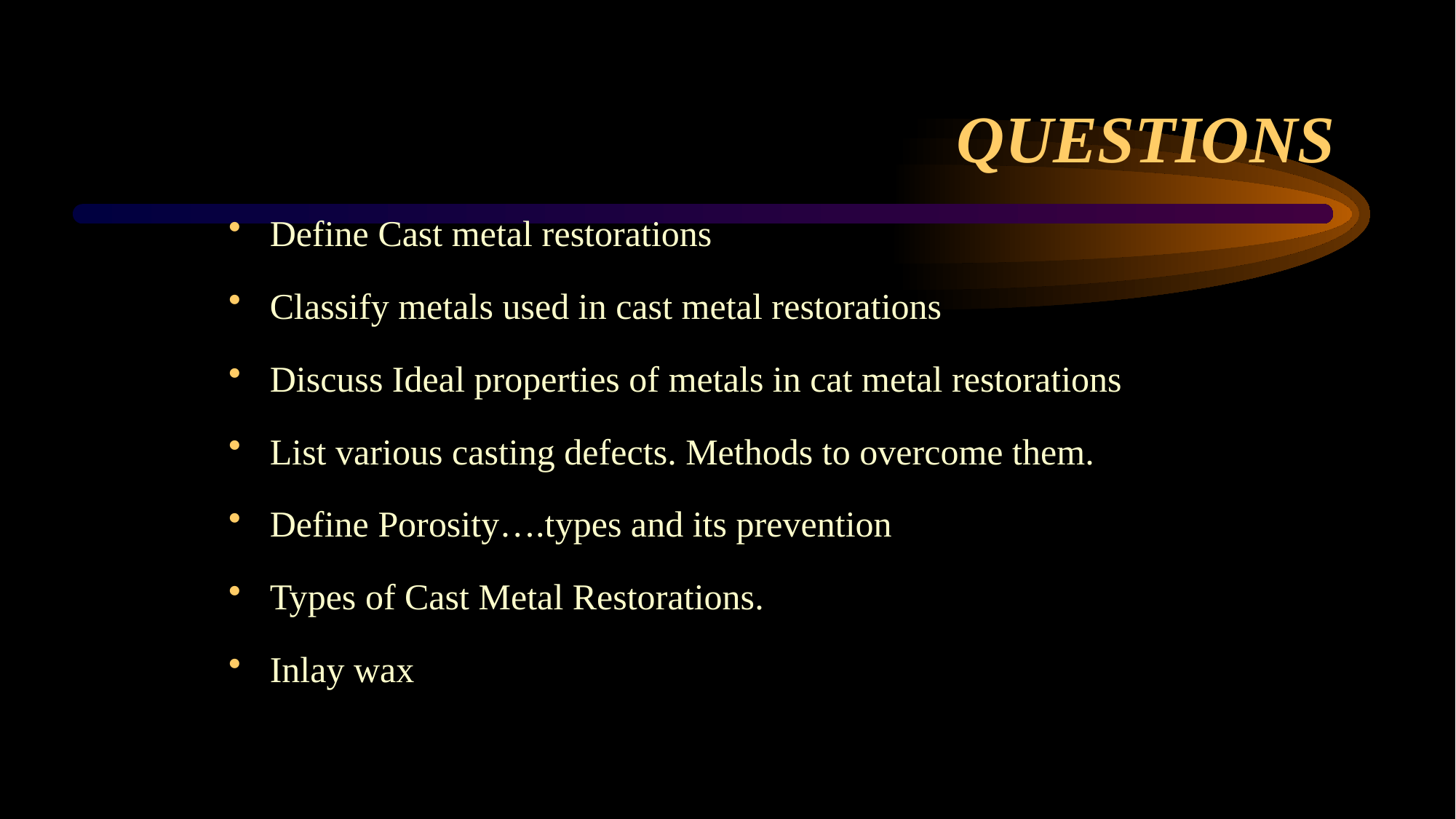

# QUESTIONS
Define Cast metal restorations
Classify metals used in cast metal restorations
Discuss Ideal properties of metals in cat metal restorations
List various casting defects. Methods to overcome them.
Define Porosity….types and its prevention
Types of Cast Metal Restorations.
Inlay wax